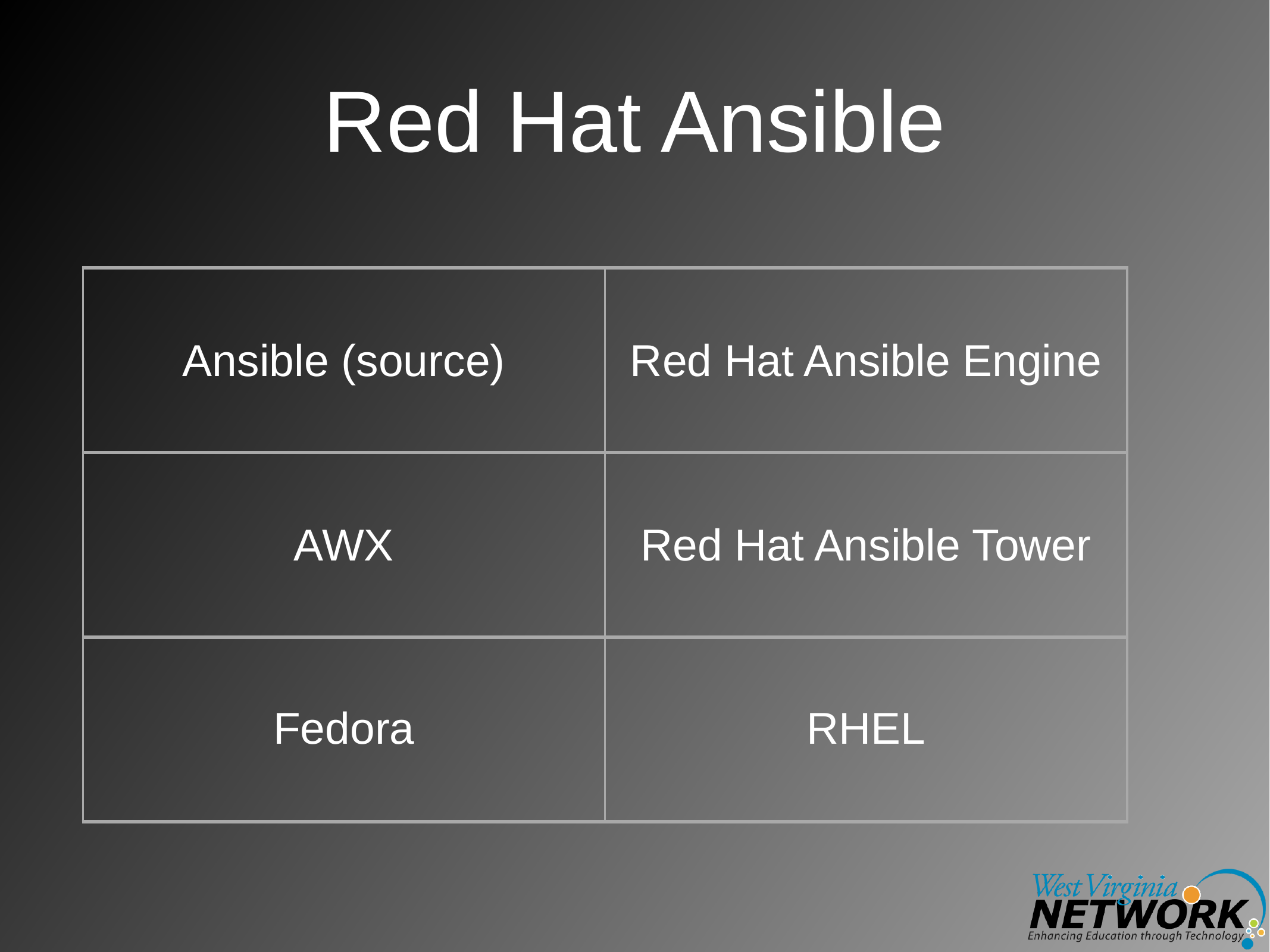

# Red Hat Ansible
|  |  |
| --- | --- |
|  |  |
| Fedora | RHEL |
| Ansible (source) | Red Hat Ansible Engine |
| --- | --- |
| AWX | Red Hat Ansible Tower |
|  |  |